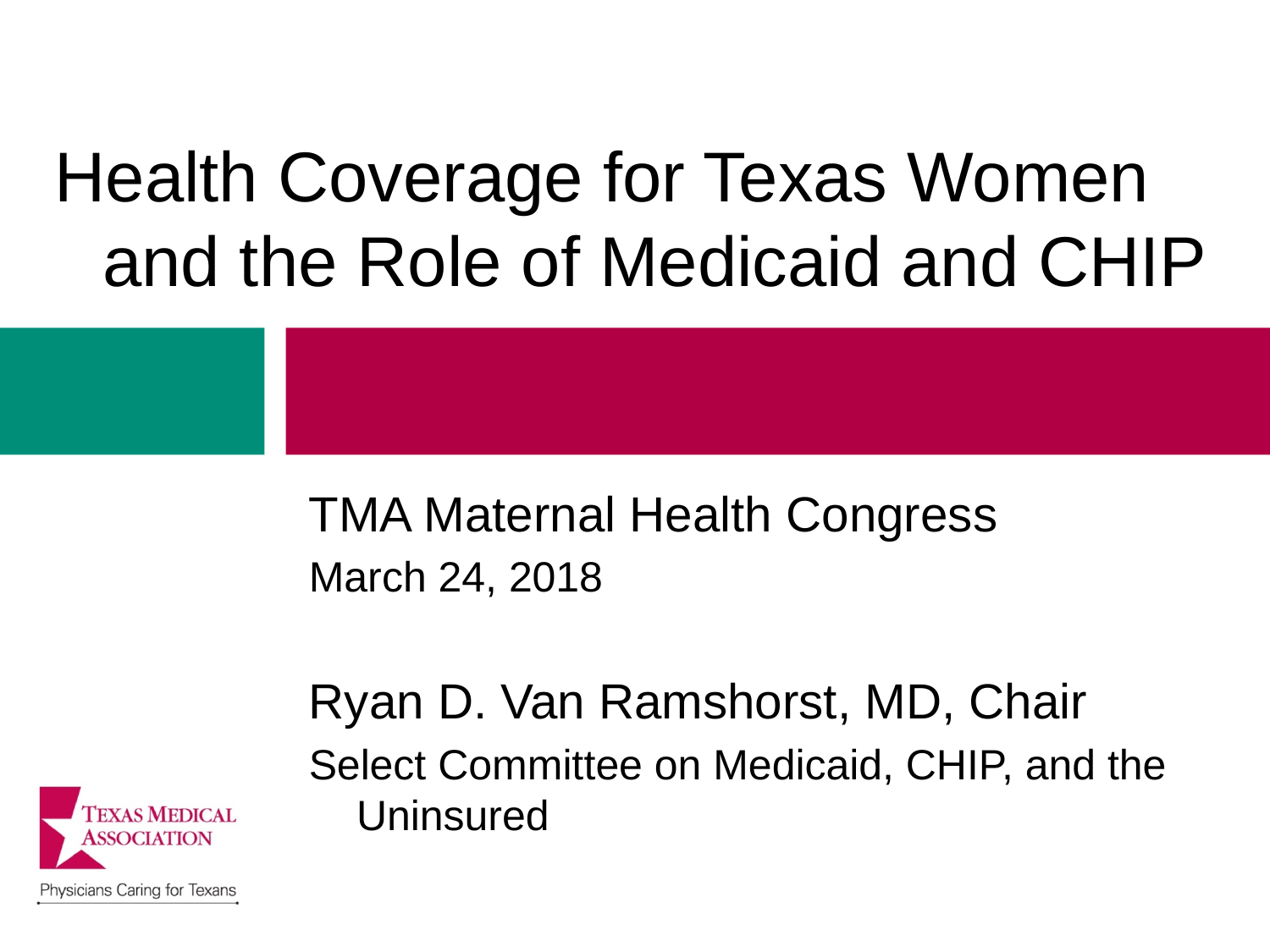

Health Coverage for Texas Women and the Role of Medicaid and CHIP
TMA Maternal Health Congress
March 24, 2018

Ryan D. Van Ramshorst, MD, Chair
Select Committee on Medicaid, CHIP, and the Uninsured